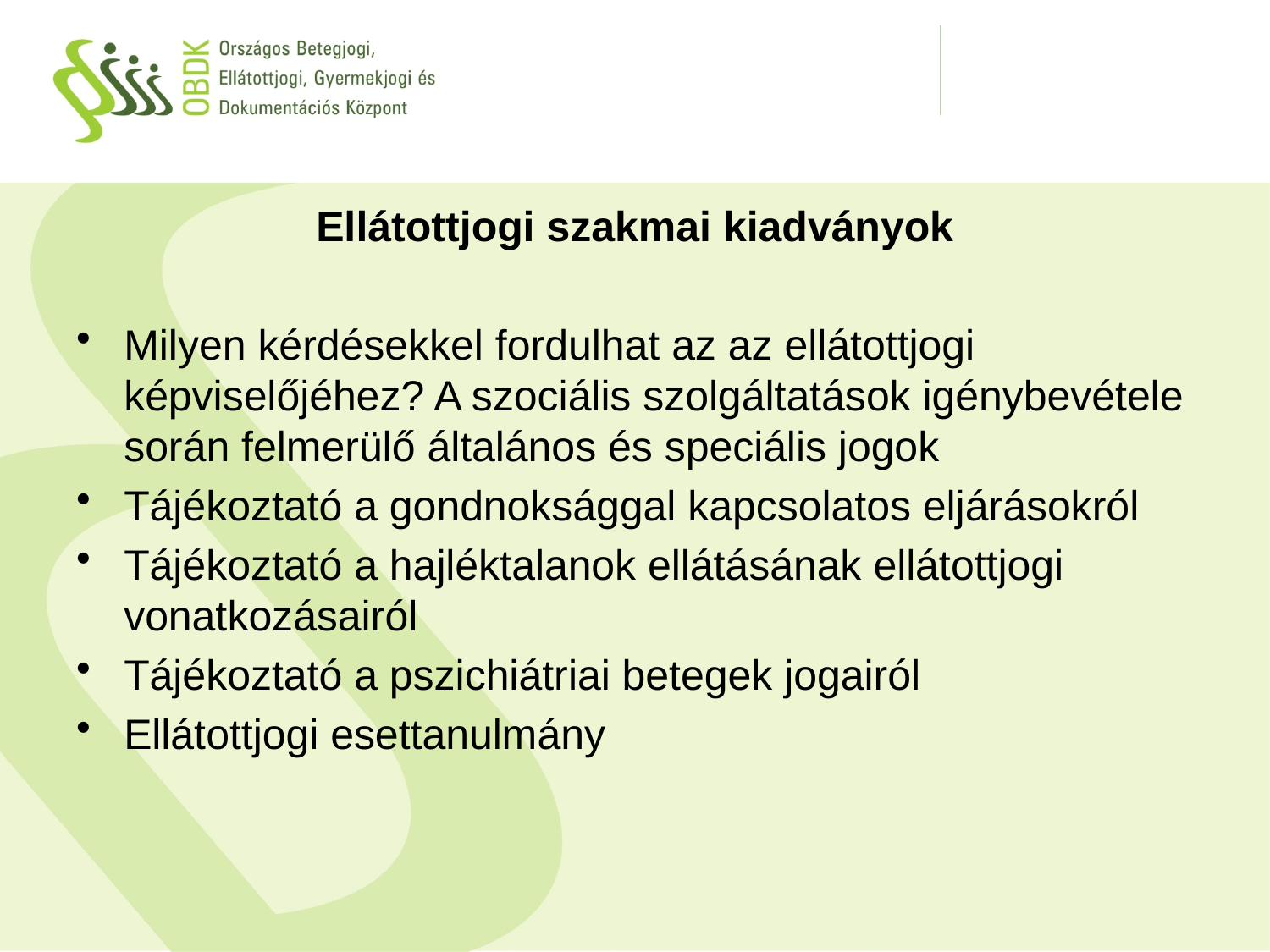

# Ellátottjogi szakmai kiadványok

Milyen kérdésekkel fordulhat az az ellátottjogi képviselőjéhez? A szociális szolgáltatások igénybevétele során felmerülő általános és speciális jogok
Tájékoztató a gondnoksággal kapcsolatos eljárásokról
Tájékoztató a hajléktalanok ellátásának ellátottjogi vonatkozásairól
Tájékoztató a pszichiátriai betegek jogairól
Ellátottjogi esettanulmány